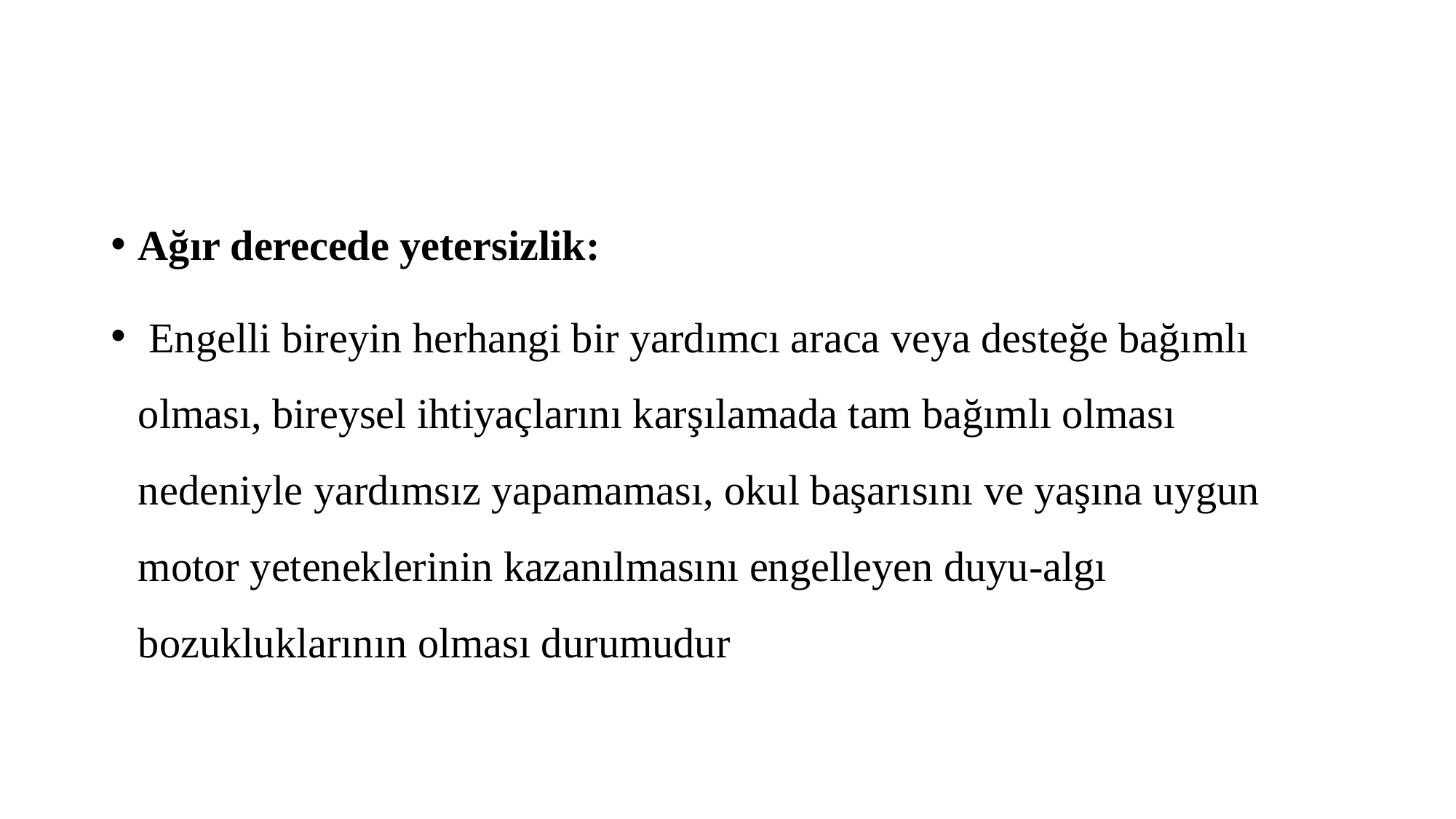

#
Ağır derecede yetersizlik:
 Engelli bireyin herhangi bir yardımcı araca veya desteğe bağımlı olması, bireysel ihtiyaçlarını karşılamada tam bağımlı olması nedeniyle yardımsız yapamaması, okul başarısını ve yaşına uygun motor yeteneklerinin kazanılmasını engelleyen duyu-algı bozukluklarının olması durumudur